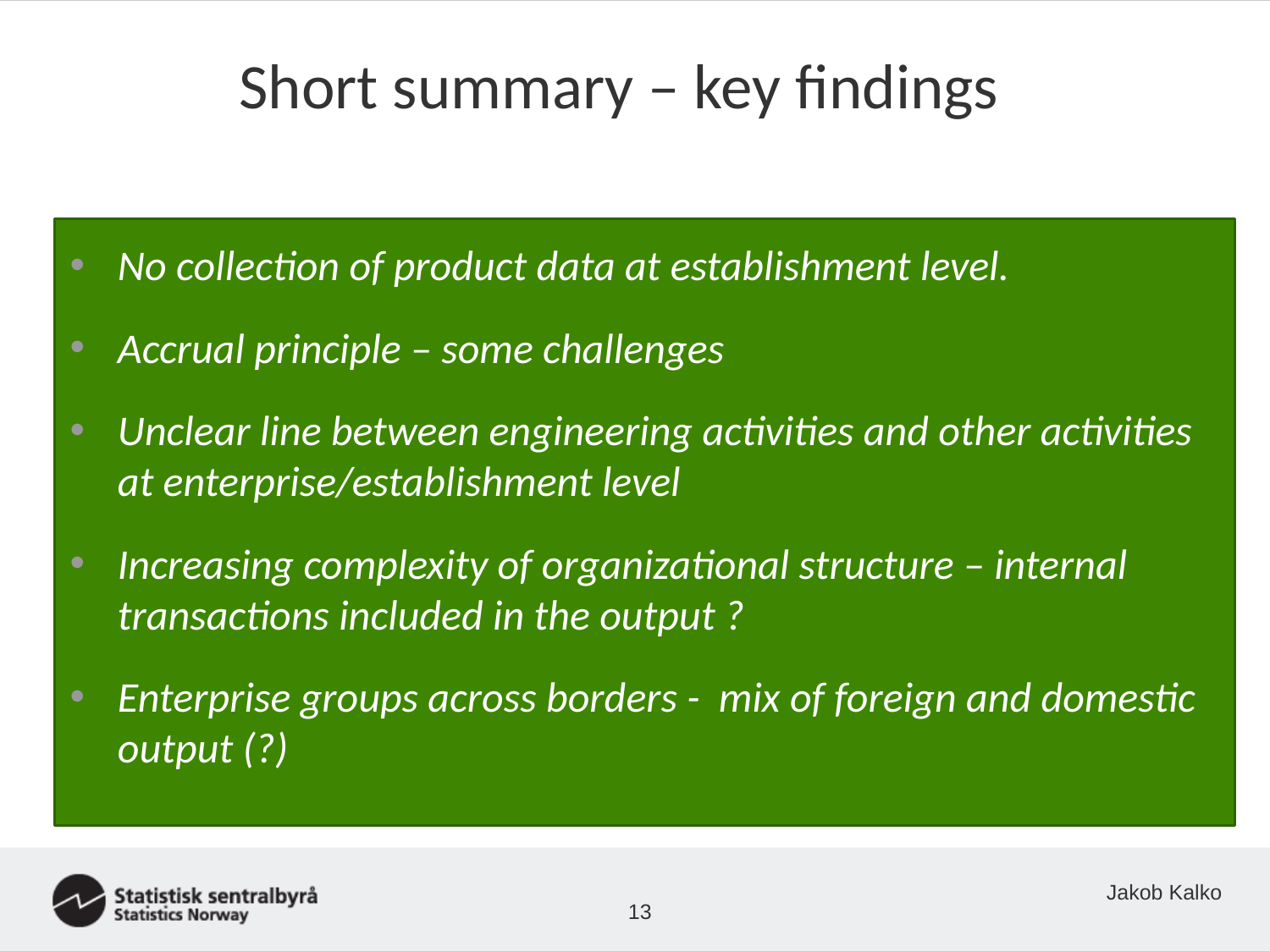

# Short summary – key findings
No collection of product data at establishment level.
Accrual principle – some challenges
Unclear line between engineering activities and other activities at enterprise/establishment level
Increasing complexity of organizational structure – internal transactions included in the output ?
Enterprise groups across borders -  mix of foreign and domestic output (?)

Jakob Kalko
13